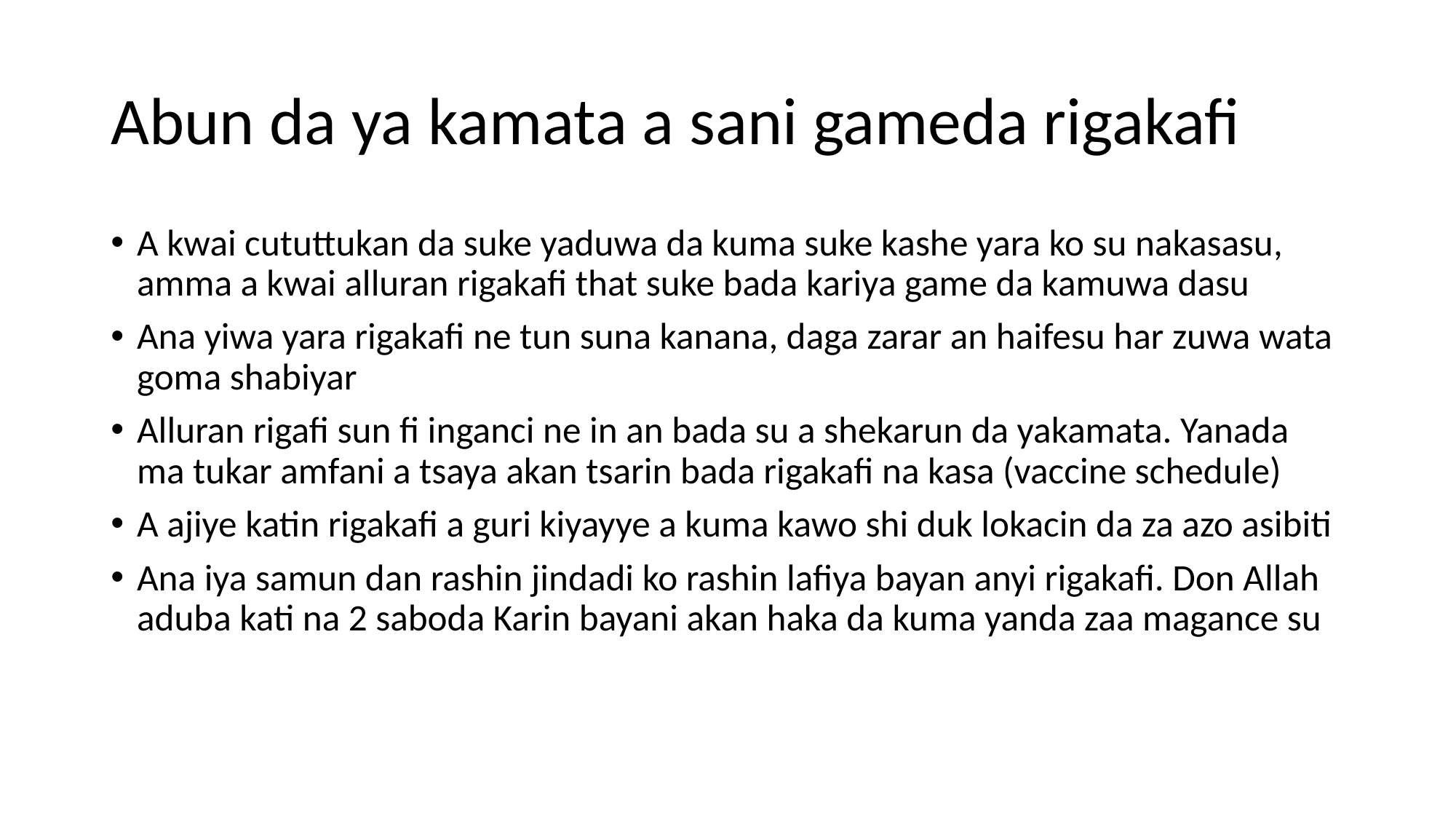

# Abun da ya kamata a sani gameda rigakafi
A kwai cututtukan da suke yaduwa da kuma suke kashe yara ko su nakasasu, amma a kwai alluran rigakafi that suke bada kariya game da kamuwa dasu
Ana yiwa yara rigakafi ne tun suna kanana, daga zarar an haifesu har zuwa wata goma shabiyar
Alluran rigafi sun fi inganci ne in an bada su a shekarun da yakamata. Yanada ma tukar amfani a tsaya akan tsarin bada rigakafi na kasa (vaccine schedule)
A ajiye katin rigakafi a guri kiyayye a kuma kawo shi duk lokacin da za azo asibiti
Ana iya samun dan rashin jindadi ko rashin lafiya bayan anyi rigakafi. Don Allah aduba kati na 2 saboda Karin bayani akan haka da kuma yanda zaa magance su